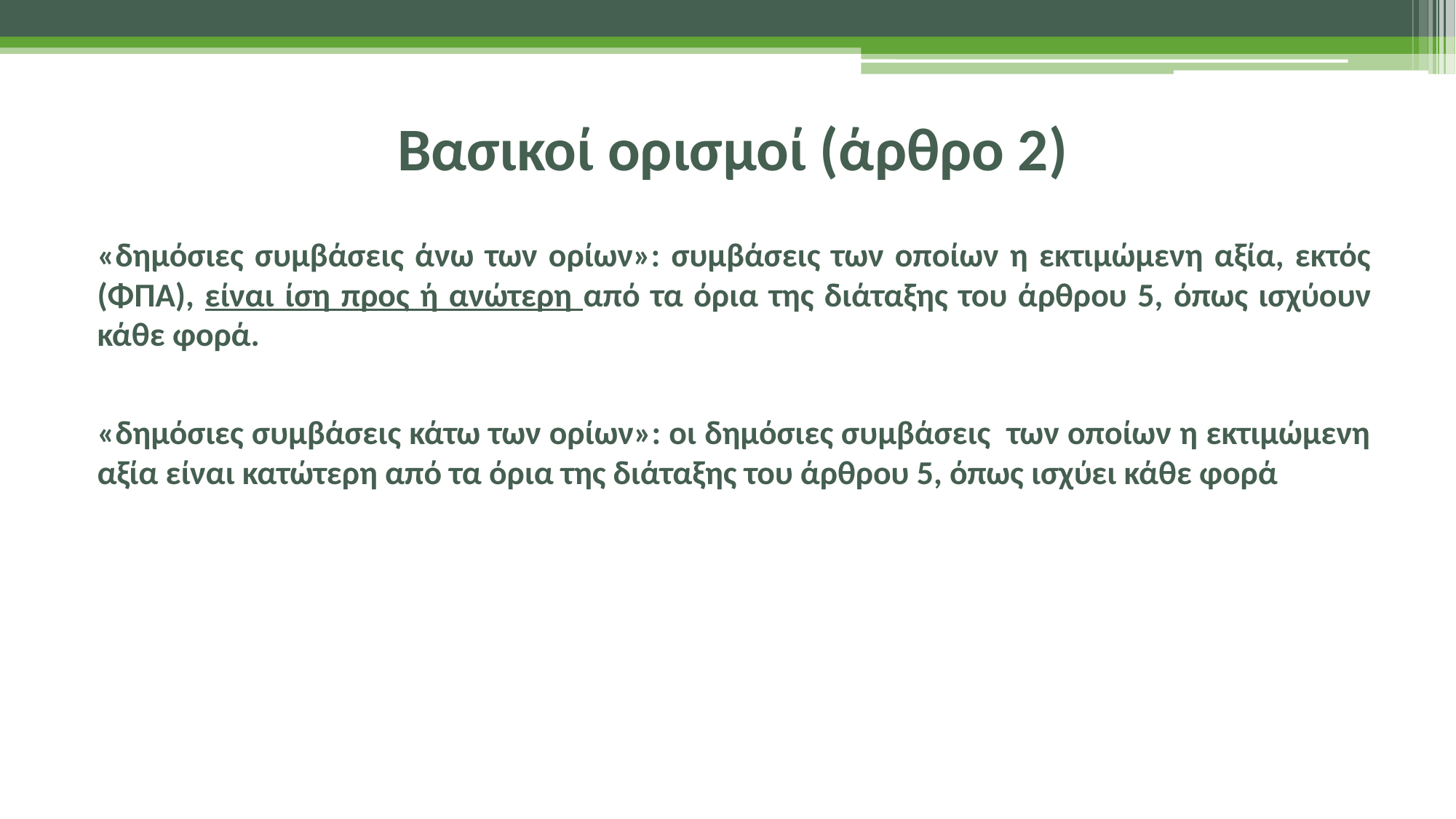

# Βασικοί ορισμοί (άρθρο 2)
«δημόσιες συμβάσεις άνω των ορίων»: συμβάσεις των οποίων η εκτιμώμενη αξία, εκτός (ΦΠΑ), είναι ίση προς ή ανώτερη από τα όρια της διάταξης του άρθρου 5, όπως ισχύουν κάθε φορά.

«δημόσιες συμβάσεις κάτω των ορίων»: οι δημόσιες συμβάσεις  των οποίων η εκτιμώμενη αξία είναι κατώτερη από τα όρια της διάταξης του άρθρου 5, όπως ισχύει κάθε φορά